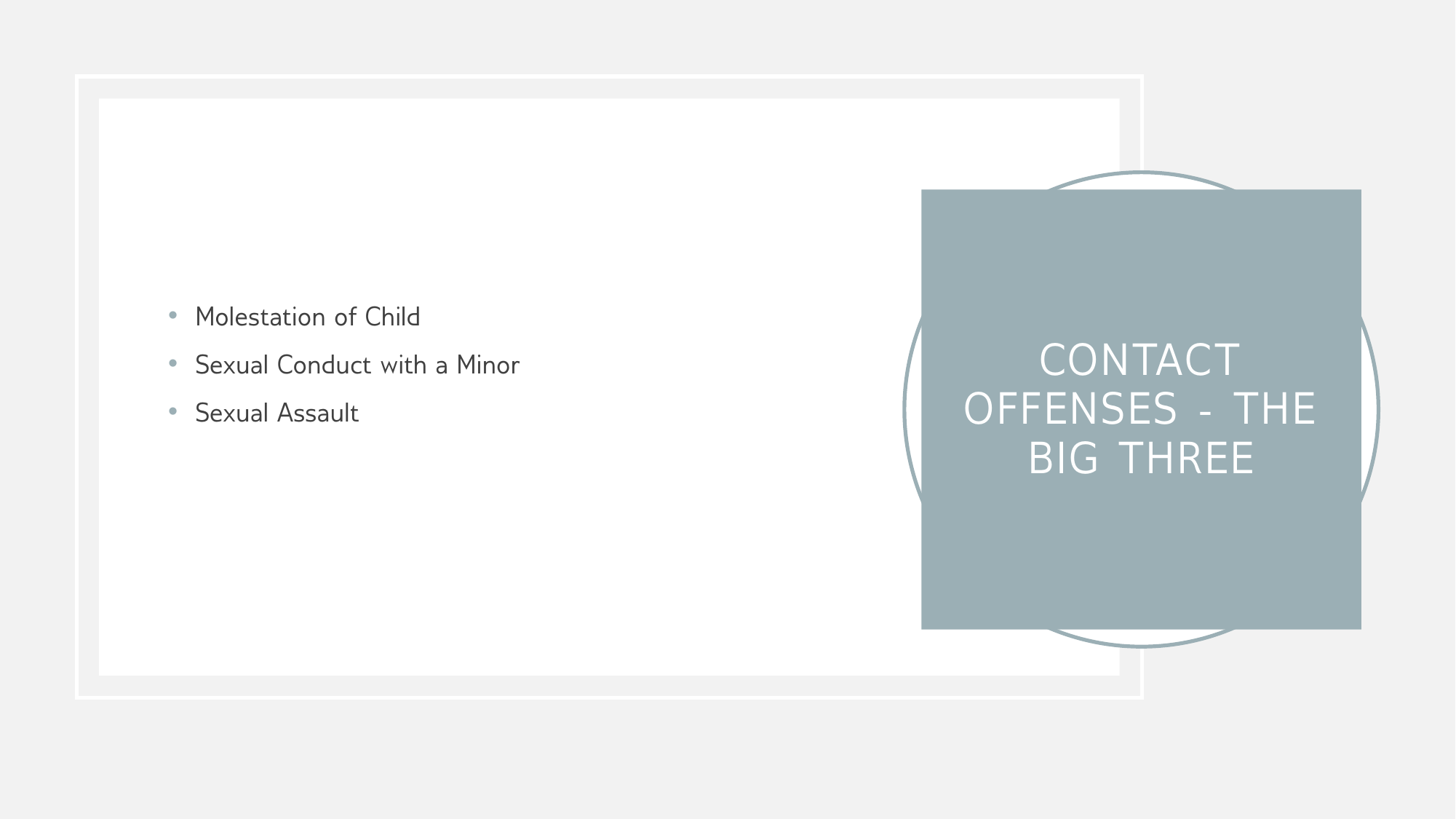

Molestation of Child
Sexual Conduct with a Minor
Sexual Assault

# Contact offenses - The Big Three